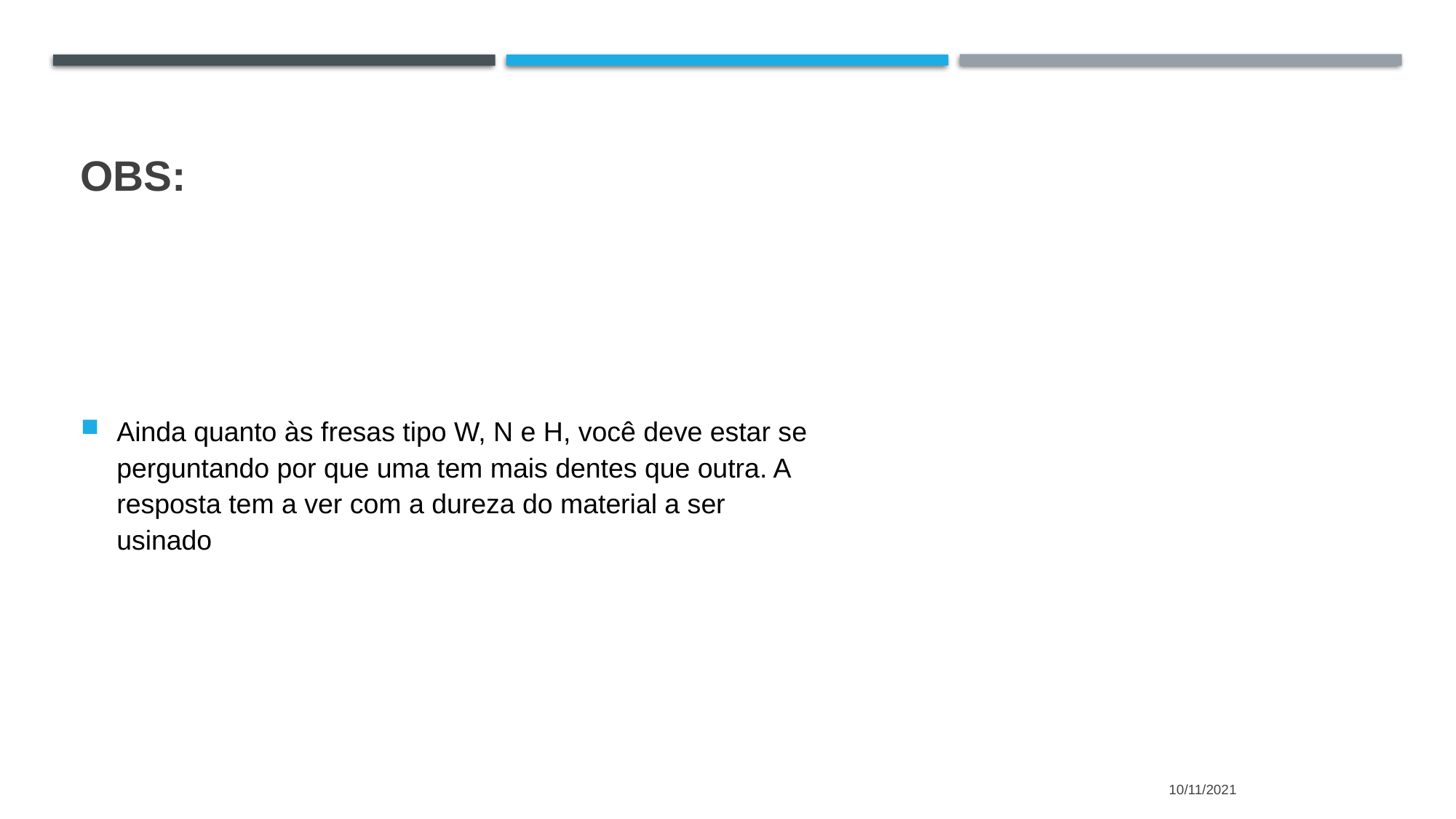

# OBS:
Ainda quanto às fresas tipo W, N e H, você deve estar se perguntando por que uma tem mais dentes que outra. A resposta tem a ver com a dureza do material a ser usinado
10/11/2021